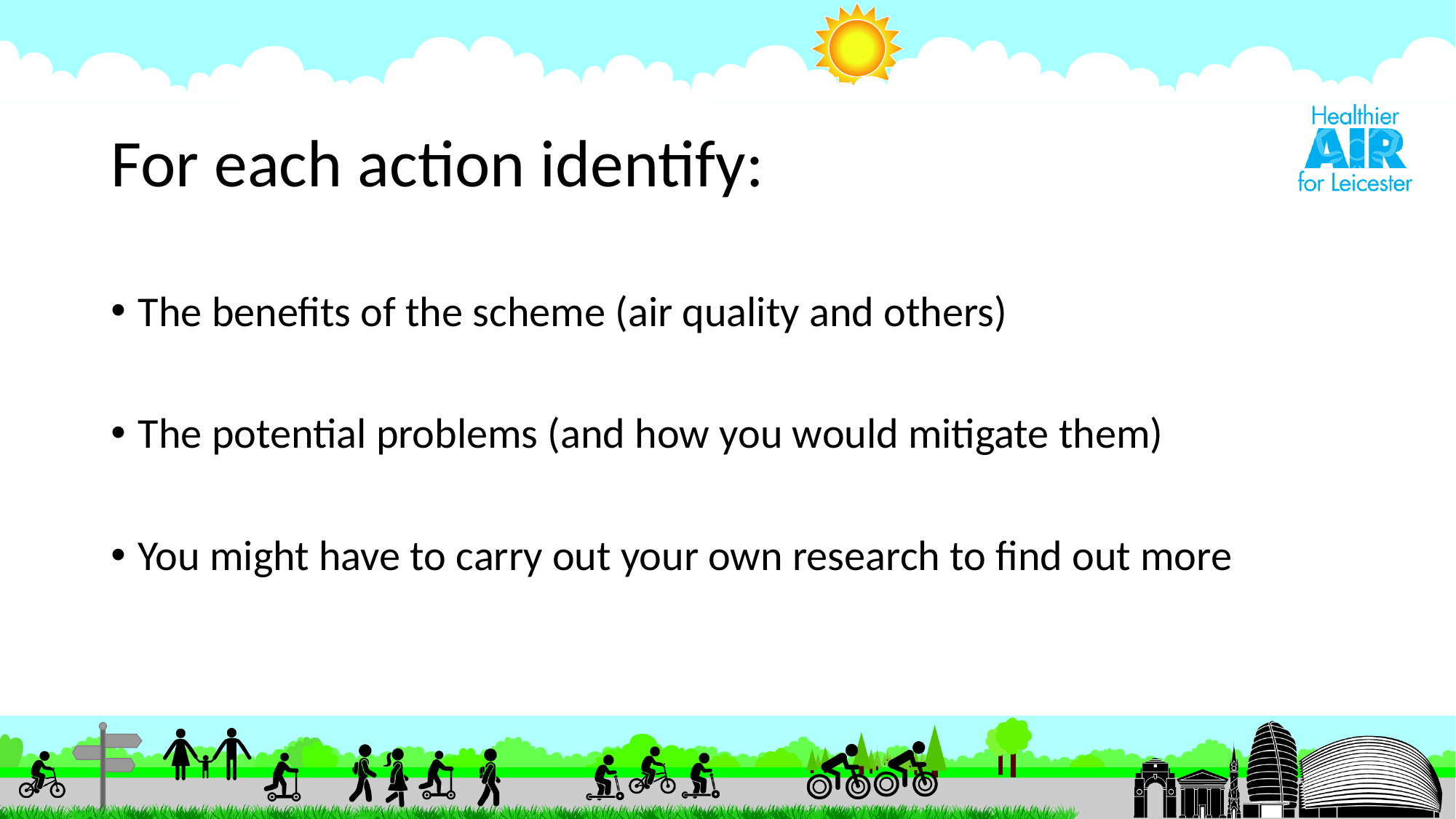

# For each action identify:

The benefits of the scheme (air quality and others)

The potential problems (and how you would mitigate them)

You might have to carry out your own research to find out more